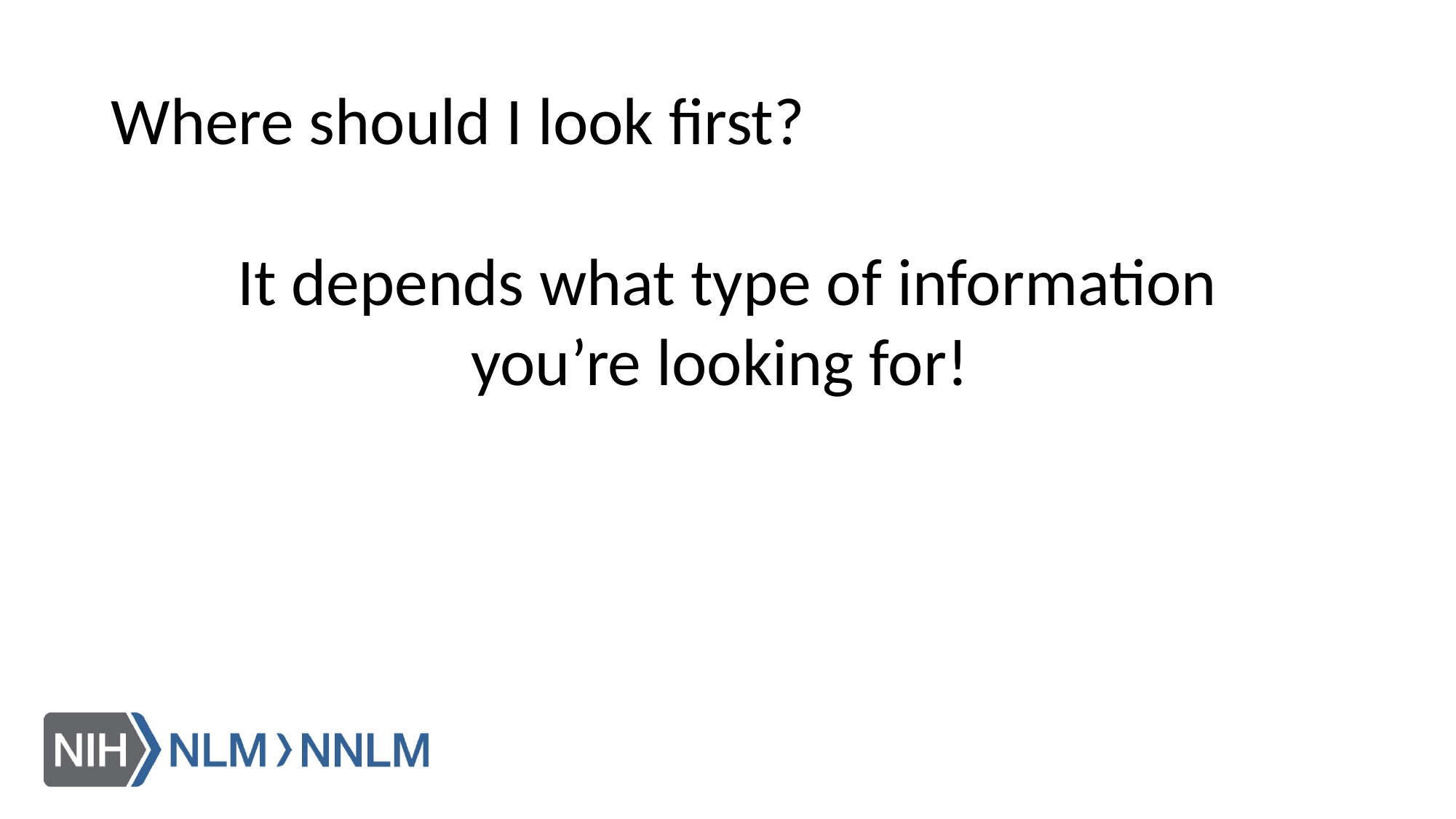

# Where should I look first?
It depends what type of information you’re looking for!